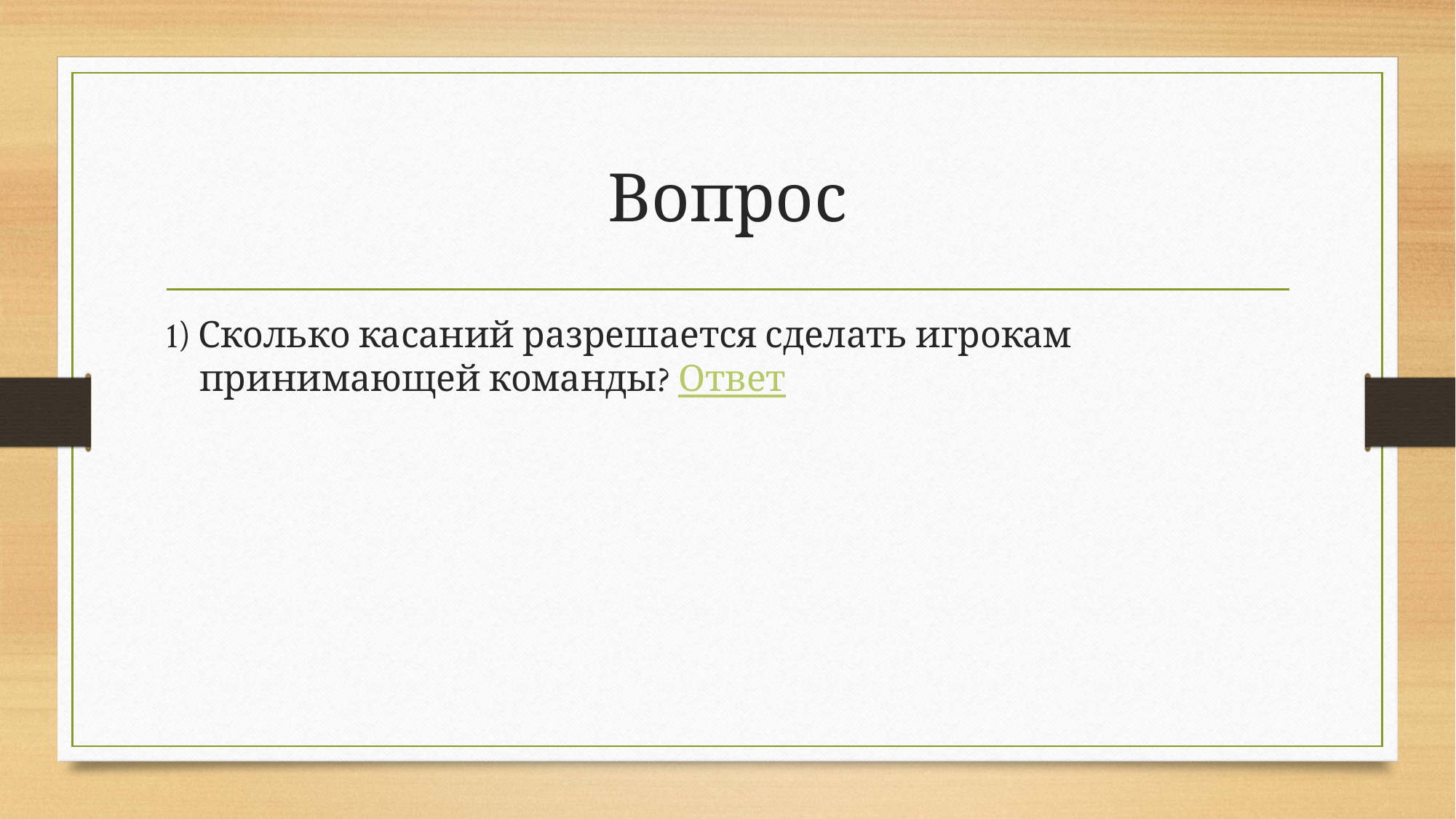

# Вопрос
1) Сколько касаний разрешается сделать игрокам принимающей команды? Ответ